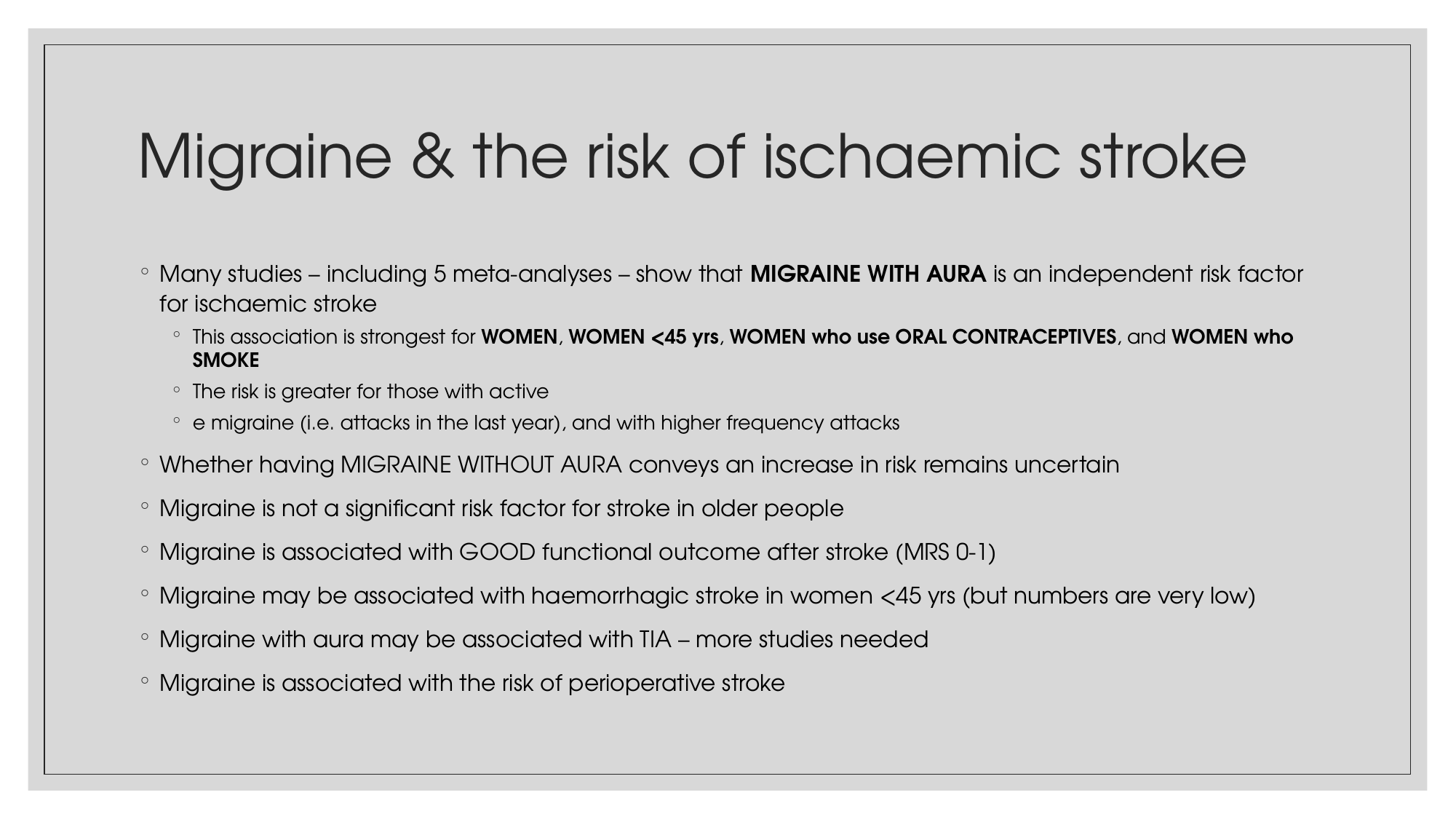

# Migraine & the risk of ischaemic stroke
Many studies – including 5 meta-analyses – show that MIGRAINE WITH AURA is an independent risk factor for ischaemic stroke
This association is strongest for WOMEN, WOMEN <45 yrs, WOMEN who use ORAL CONTRACEPTIVES, and WOMEN who SMOKE
The risk is greater for those with active
e migraine (i.e. attacks in the last year), and with higher frequency attacks
Whether having MIGRAINE WITHOUT AURA conveys an increase in risk remains uncertain
Migraine is not a significant risk factor for stroke in older people
Migraine is associated with GOOD functional outcome after stroke (MRS 0-1)
Migraine may be associated with haemorrhagic stroke in women <45 yrs (but numbers are very low)
Migraine with aura may be associated with TIA – more studies needed
Migraine is associated with the risk of perioperative stroke